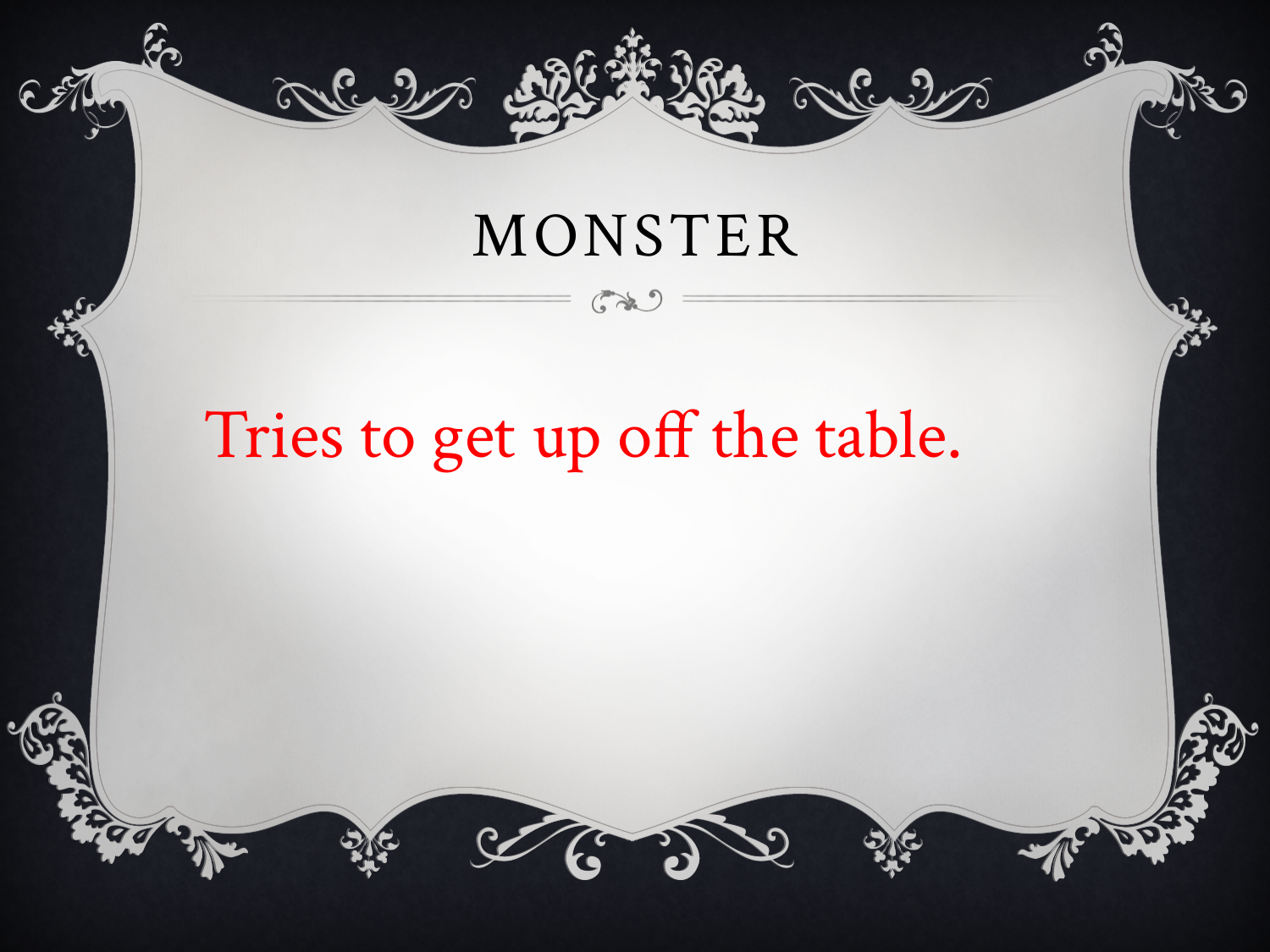

# monster
Tries to get up off the table.